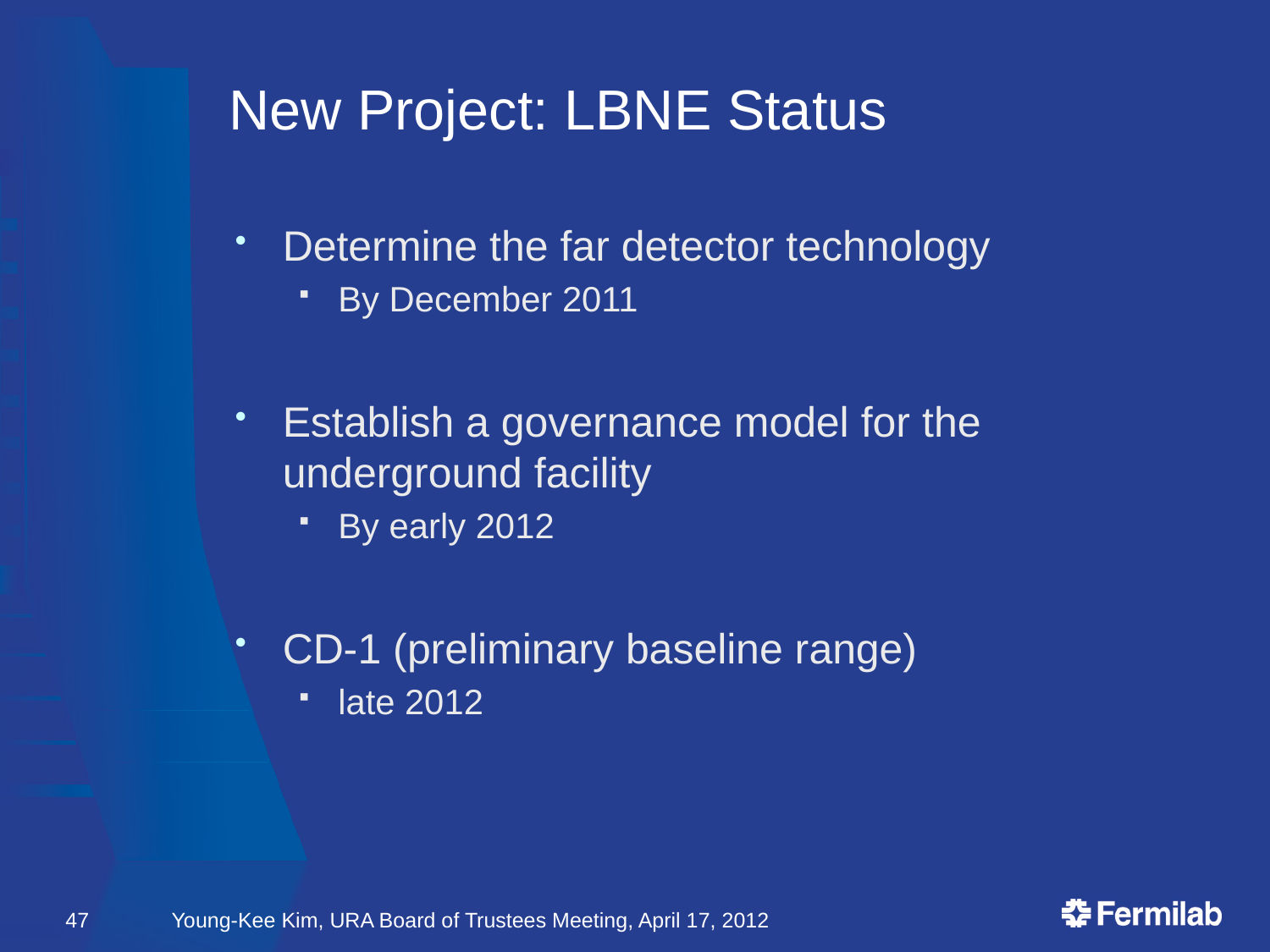

# New Project: LBNE Status
Determine the far detector technology
By December 2011

Establish a governance model for the underground facility
By early 2012

CD-1 (preliminary baseline range)
late 2012
47
Young-Kee Kim, URA Board of Trustees Meeting, April 17, 2012